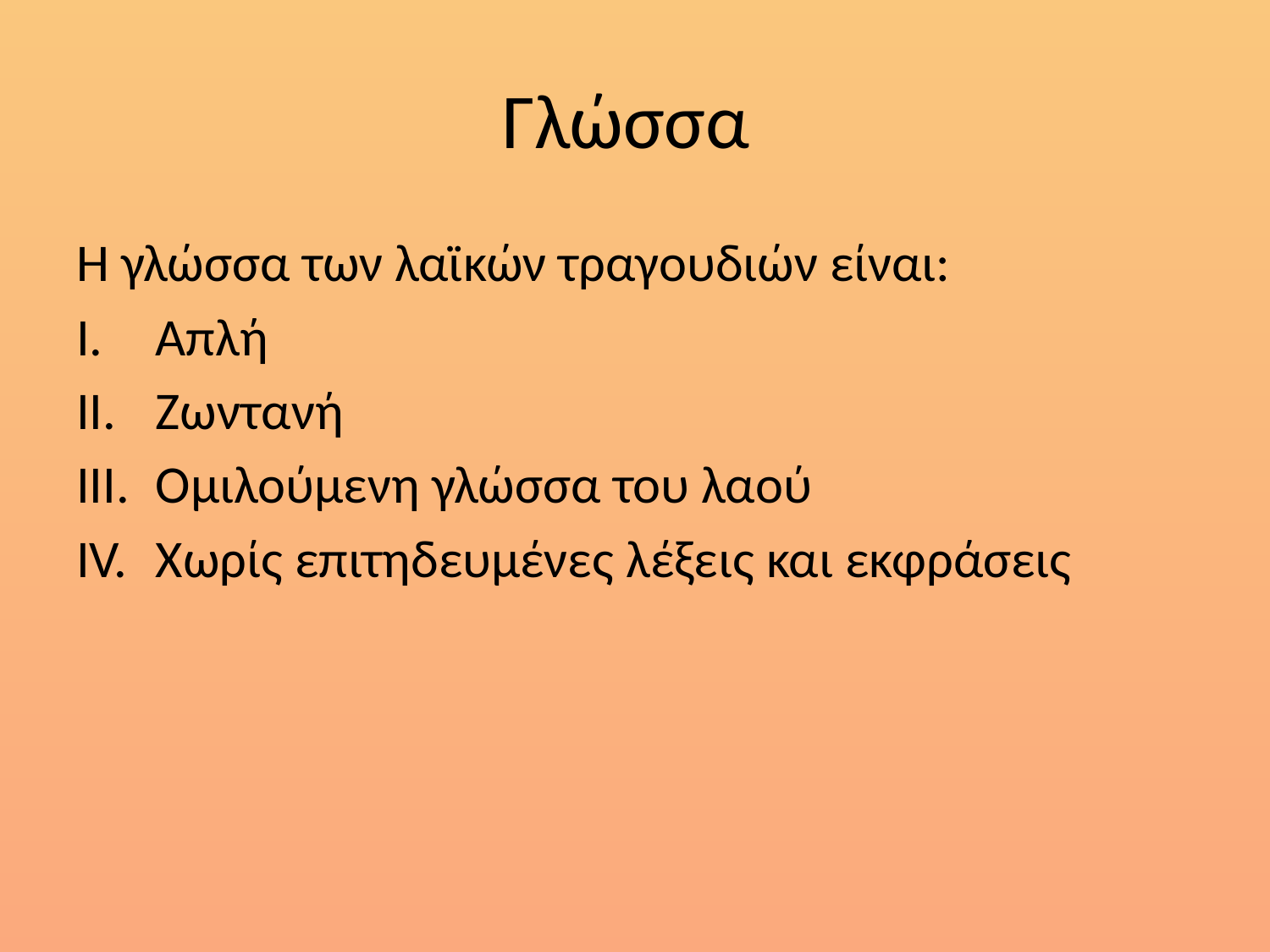

# Γλώσσα
Η γλώσσα των λαϊκών τραγουδιών είναι:
Απλή
Ζωντανή
Ομιλούμενη γλώσσα του λαού
Χωρίς επιτηδευμένες λέξεις και εκφράσεις